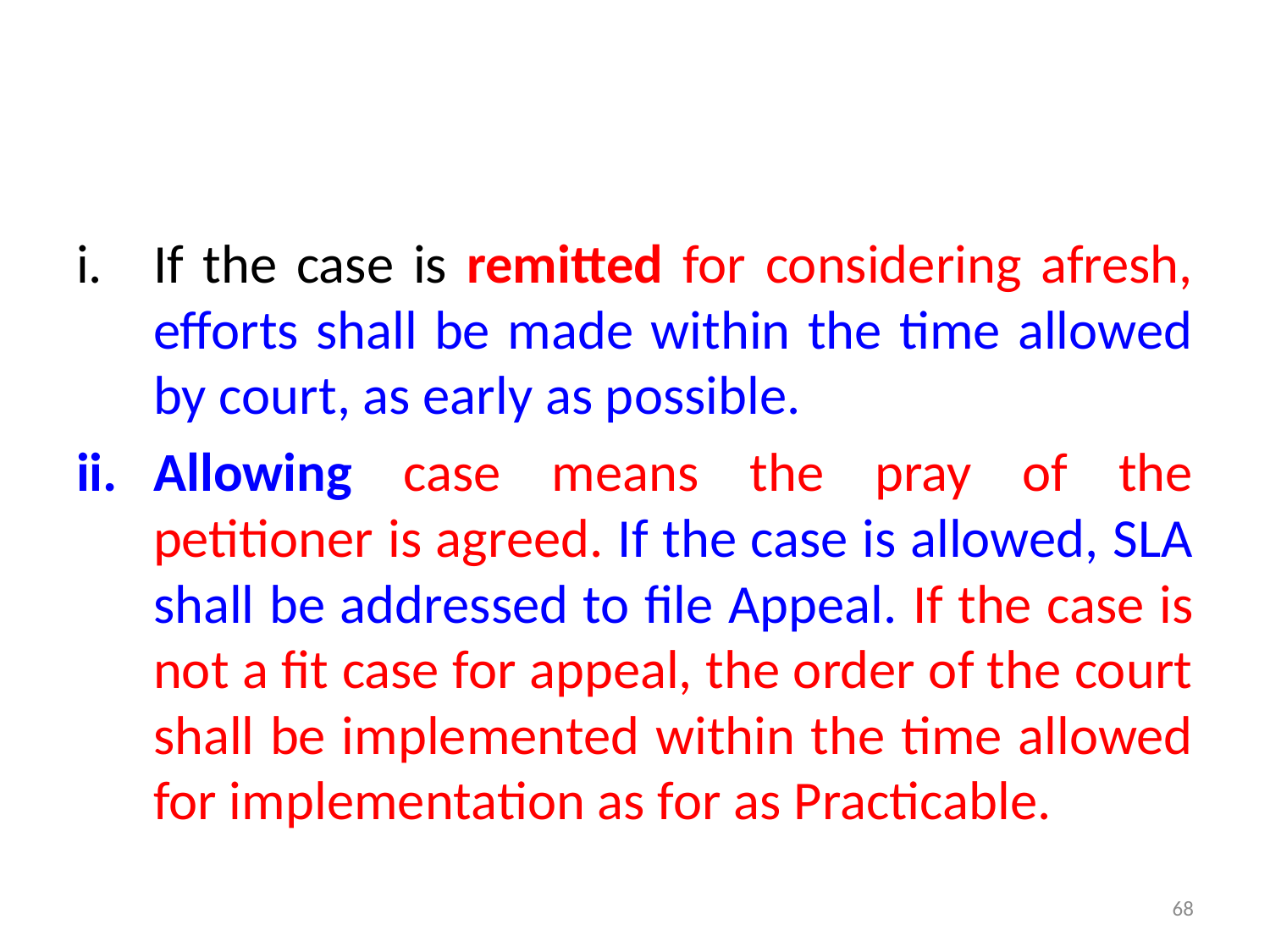

#
If the case is remitted for considering afresh, efforts shall be made within the time allowed by court, as early as possible.
Allowing case means the pray of the petitioner is agreed. If the case is allowed, SLA shall be addressed to file Appeal. If the case is not a fit case for appeal, the order of the court shall be implemented within the time allowed for implementation as for as Practicable.
68